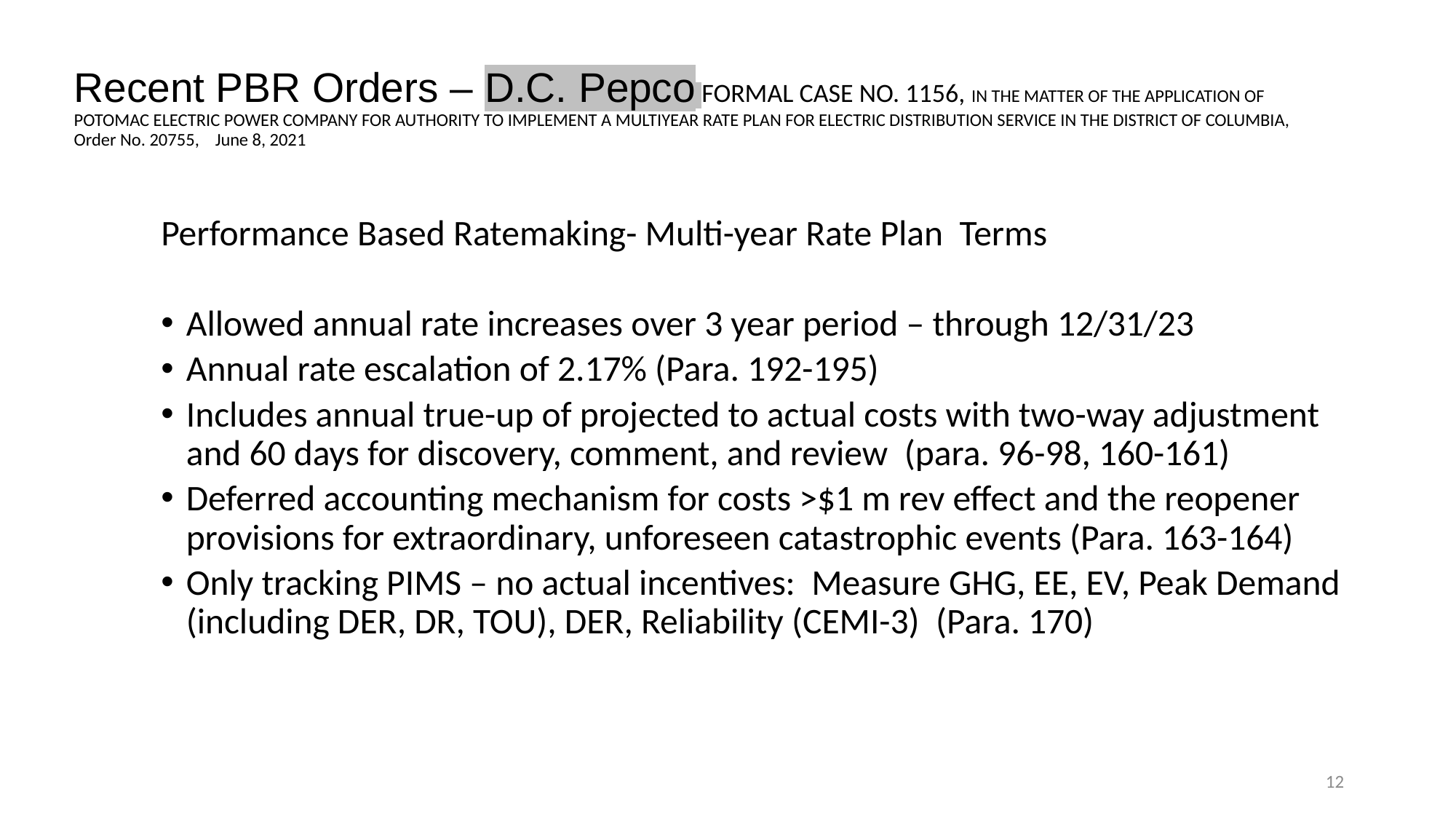

# Recent PBR Orders – D.C. Pepco FORMAL CASE NO. 1156, IN THE MATTER OF THE APPLICATION OF POTOMAC ELECTRIC POWER COMPANY FOR AUTHORITY TO IMPLEMENT A MULTIYEAR RATE PLAN FOR ELECTRIC DISTRIBUTION SERVICE IN THE DISTRICT OF COLUMBIA, Order No. 20755,    June 8, 2021
Performance Based Ratemaking- Multi-year Rate Plan  Terms

Allowed annual rate increases over 3 year period – through 12/31/23
Annual rate escalation of 2.17% (Para. 192-195)
Includes annual true-up of projected to actual costs with two-way adjustment and 60 days for discovery, comment, and review  (para. 96-98, 160-161)
Deferred accounting mechanism for costs >$1 m rev effect and the reopener provisions for extraordinary, unforeseen catastrophic events (Para. 163-164)
Only tracking PIMS – no actual incentives:  Measure GHG, EE, EV, Peak Demand (including DER, DR, TOU), DER, Reliability (CEMI-3)  (Para. 170)

12